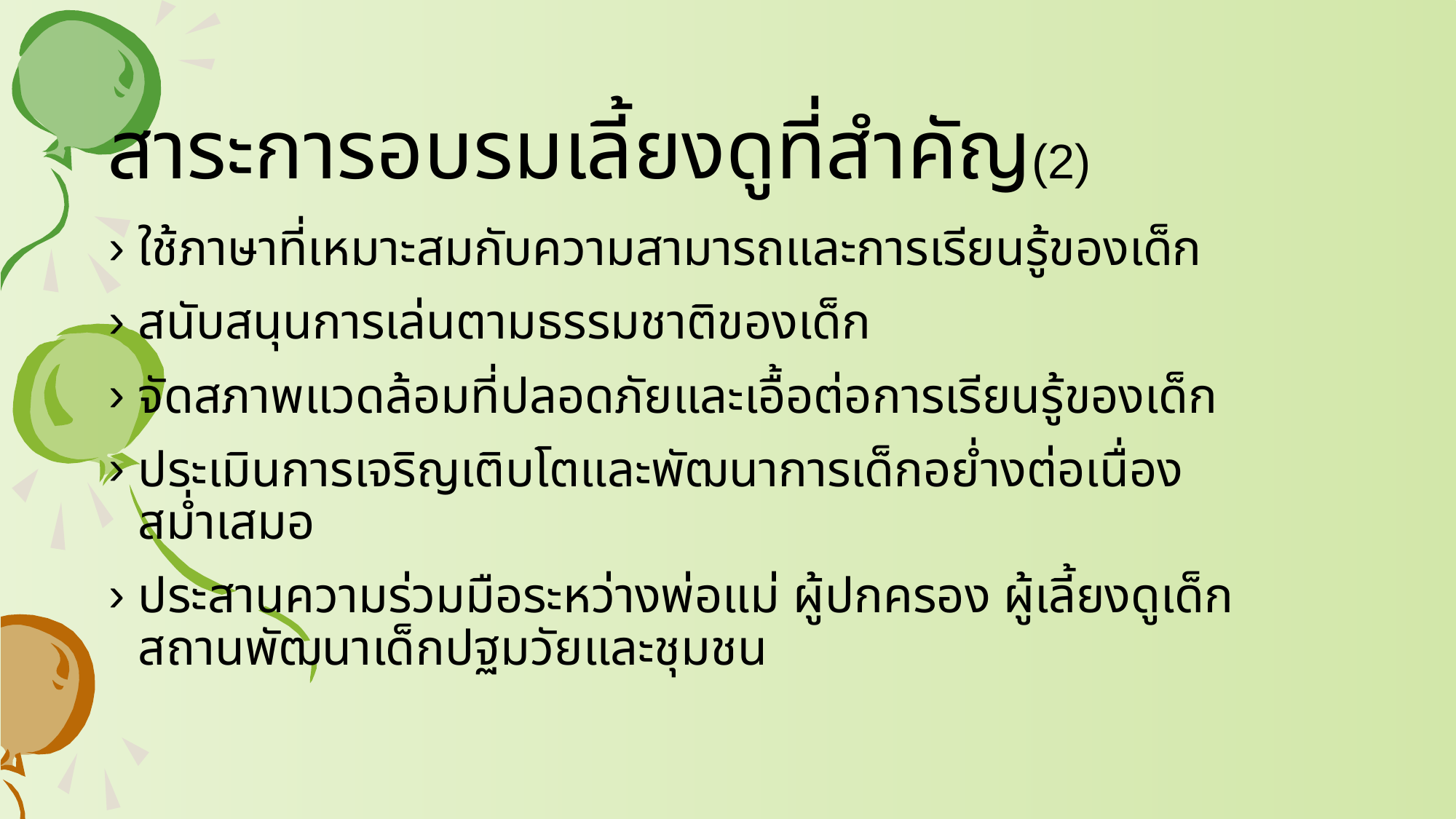

# สาระการอบรมเลี้ยงดูที่สำคัญ(2)
ใช้ภาษาที่เหมาะสมกับความสามารถและการเรียนรู้ของเด็ก
สนับสนุนการเล่นตามธรรมชาติของเด็ก
จัดสภาพแวดล้อมที่ปลอดภัยและเอื้อต่อการเรียนรู้ของเด็ก
ประเมินการเจริญเติบโตและพัฒนาการเด็กอย่ำงต่อเนื่องสม่ำเสมอ
ประสานความร่วมมือระหว่างพ่อแม่	ผู้ปกครอง ผู้เลี้ยงดูเด็ก  สถานพัฒนาเด็กปฐมวัยและชุมชน